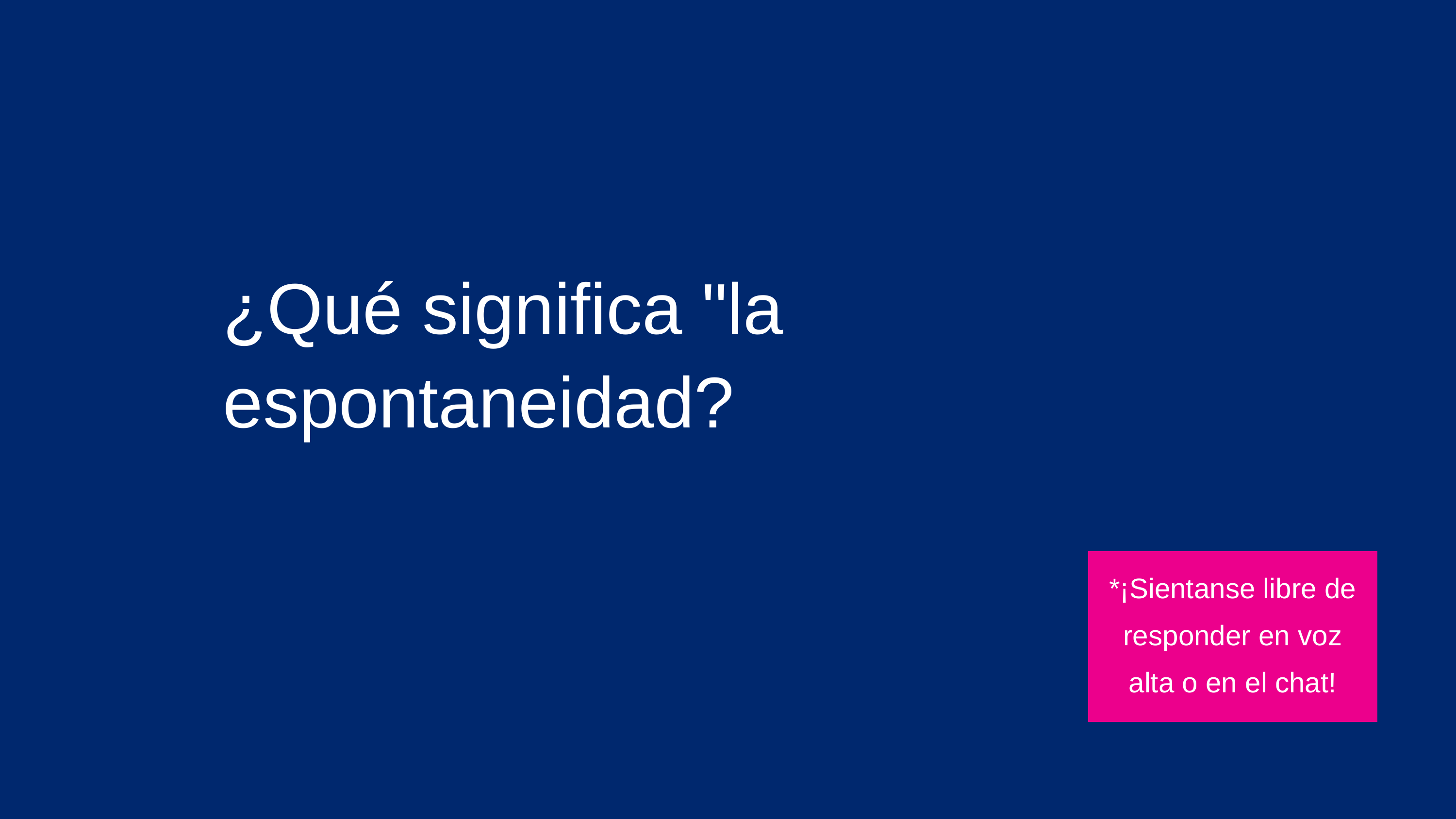

¿Qué significa "la espontaneidad?

*¡Sientanse libre de responder en voz alta o en el chat!